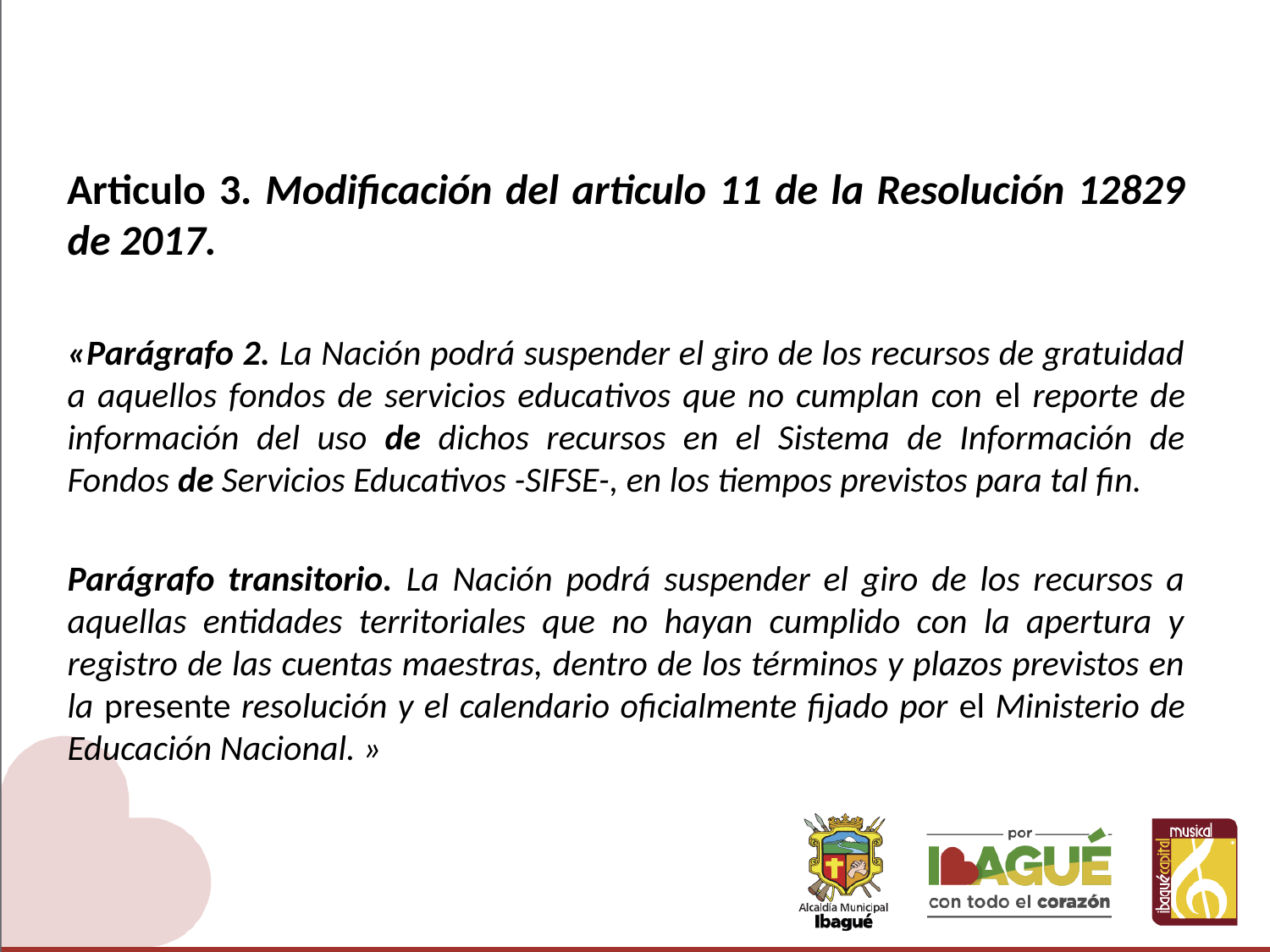

Articulo 3. Modificación del articulo 11 de la Resolución 12829 de 2017.

«Parágrafo 2. La Nación podrá suspender el giro de los recursos de gratuidad a aquellos fondos de servicios educativos que no cumplan con el reporte de información del uso de dichos recursos en el Sistema de Información de Fondos de Servicios Educativos -SIFSE-, en los tiempos previstos para tal fin.

Parágrafo transitorio. La Nación podrá suspender el giro de los recursos a aquellas entidades territoriales que no hayan cumplido con la apertura y registro de las cuentas maestras, dentro de los términos y plazos previstos en la presente resolución y el calendario oficialmente fijado por el Ministerio de Educación Nacional. »